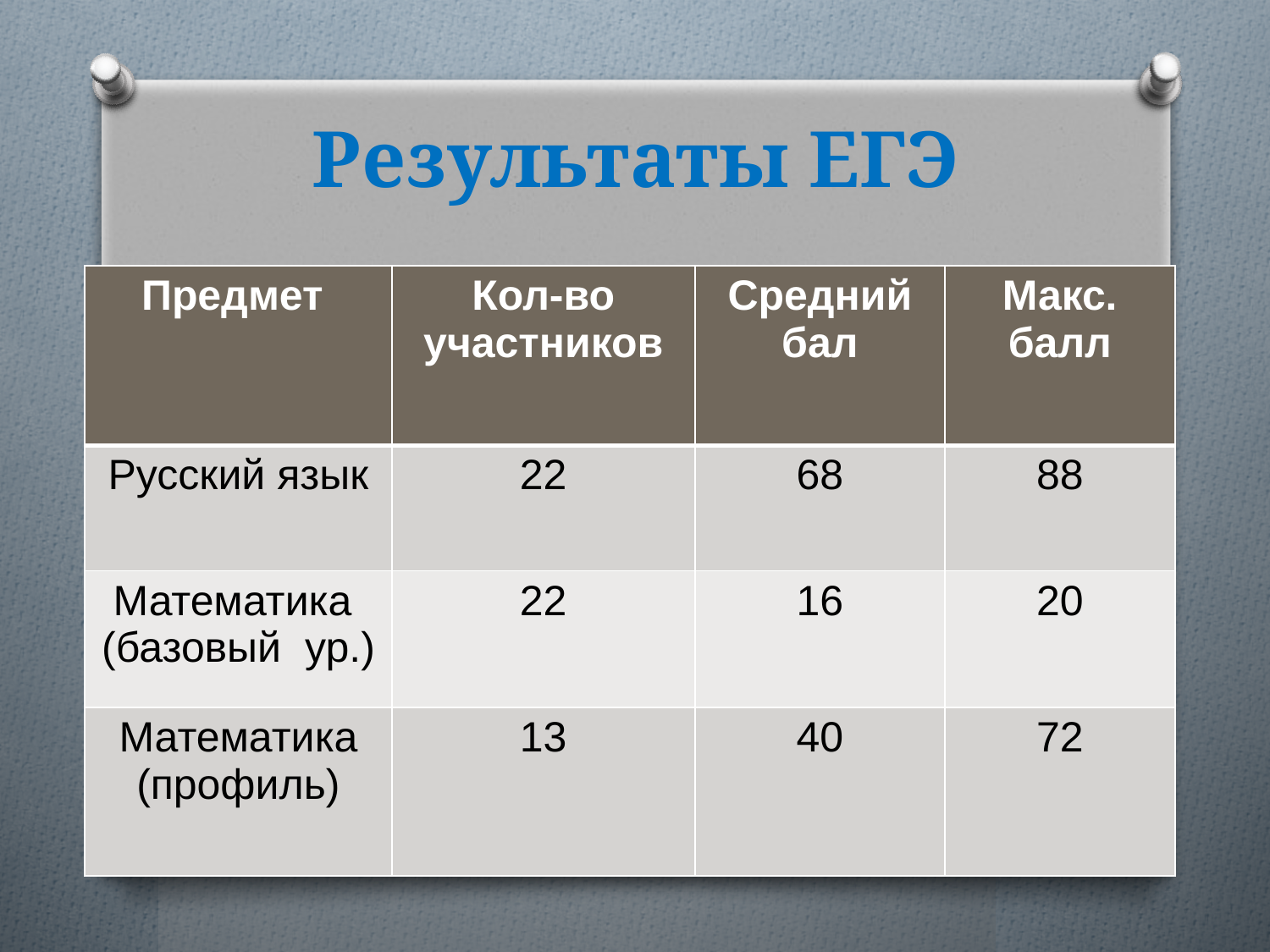

# Результаты ЕГЭ
| Предмет | Кол-во участников | Средний бал | Макс. балл |
| --- | --- | --- | --- |
| Русский язык | 22 | 68 | 88 |
| Математика (базовый ур.) | 22 | 16 | 20 |
| Математика (профиль) | 13 | 40 | 72 |